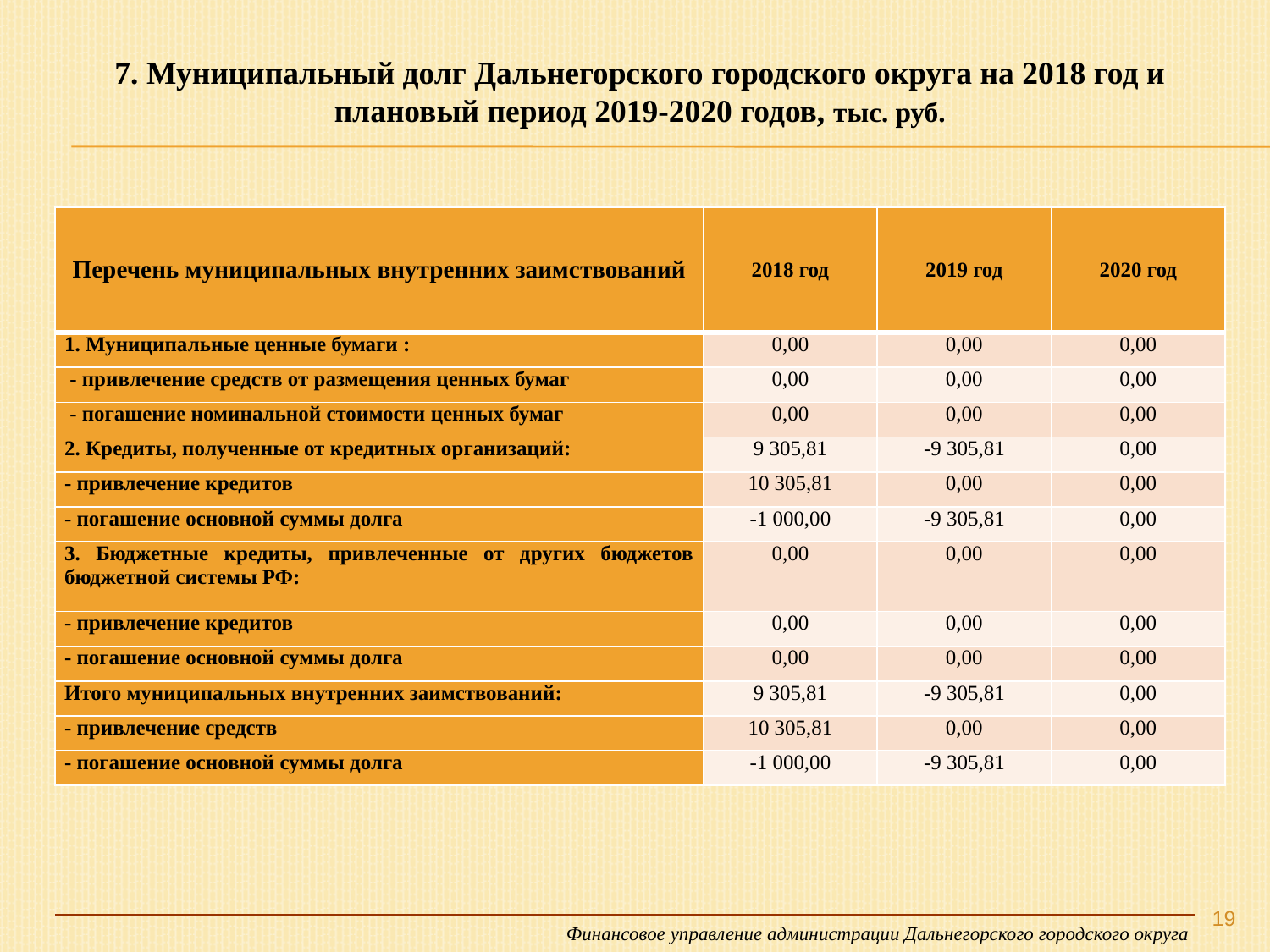

7. Муниципальный долг Дальнегорского городского округа на 2018 год и плановый период 2019-2020 годов, тыс. руб.

| Перечень муниципальных внутренних заимствований | 2018 год | 2019 год | 2020 год |
| --- | --- | --- | --- |
| 1. Муниципальные ценные бумаги : | 0,00 | 0,00 | 0,00 |
| - привлечение средств от размещения ценных бумаг | 0,00 | 0,00 | 0,00 |
| - погашение номинальной стоимости ценных бумаг | 0,00 | 0,00 | 0,00 |
| 2. Кредиты, полученные от кредитных организаций: | 9 305,81 | -9 305,81 | 0,00 |
| - привлечение кредитов | 10 305,81 | 0,00 | 0,00 |
| - погашение основной суммы долга | -1 000,00 | -9 305,81 | 0,00 |
| 3. Бюджетные кредиты, привлеченные от других бюджетов бюджетной системы РФ: | 0,00 | 0,00 | 0,00 |
| - привлечение кредитов | 0,00 | 0,00 | 0,00 |
| - погашение основной суммы долга | 0,00 | 0,00 | 0,00 |
| Итого муниципальных внутренних заимствований: | 9 305,81 | -9 305,81 | 0,00 |
| - привлечение средств | 10 305,81 | 0,00 | 0,00 |
| - погашение основной суммы долга | -1 000,00 | -9 305,81 | 0,00 |
19